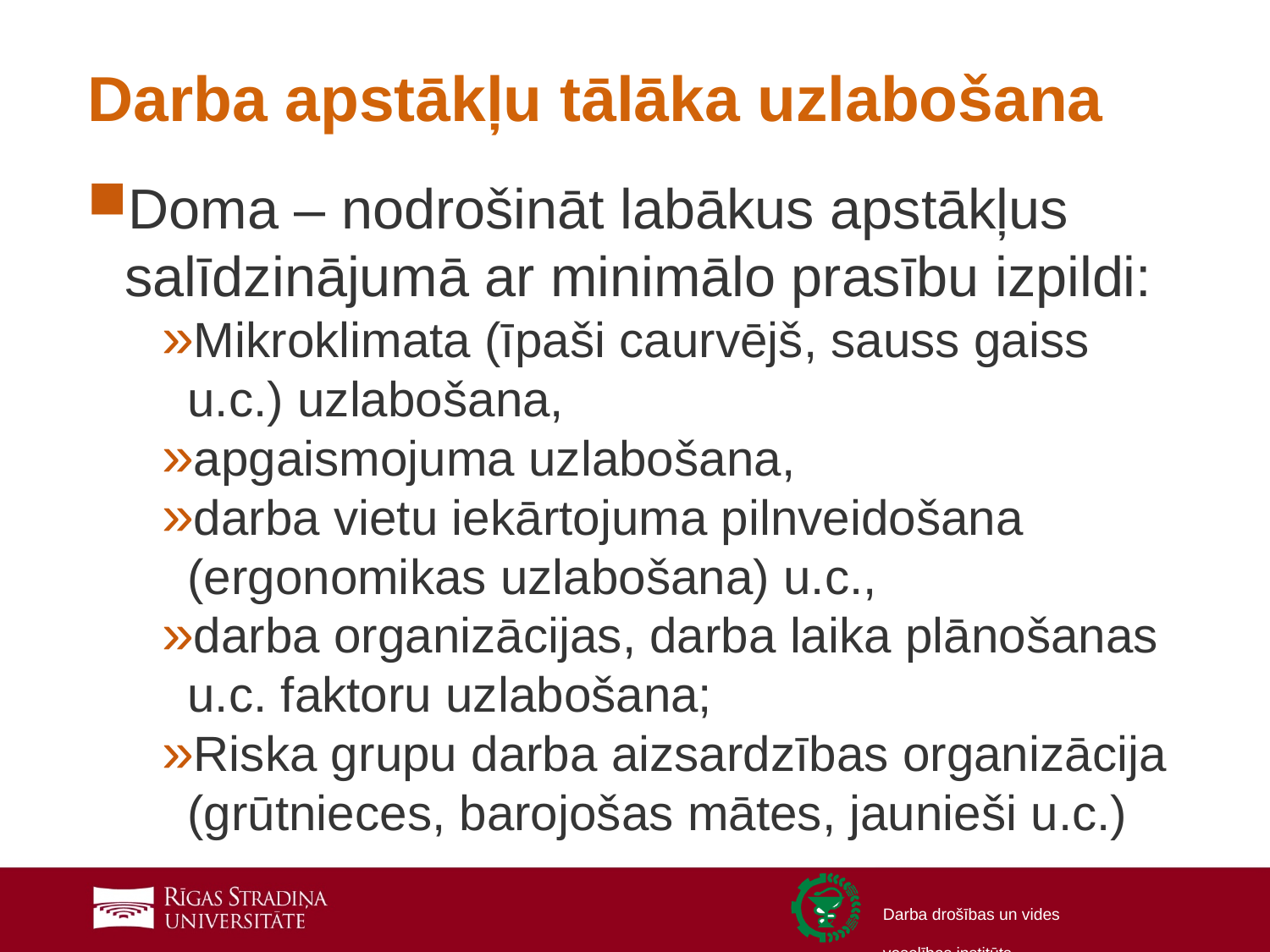

# Darba apstākļu tālāka uzlabošana
Doma – nodrošināt labākus apstākļus salīdzinājumā ar minimālo prasību izpildi:
Mikroklimata (īpaši caurvējš, sauss gaiss u.c.) uzlabošana,
apgaismojuma uzlabošana,
darba vietu iekārtojuma pilnveidošana (ergonomikas uzlabošana) u.c.,
darba organizācijas, darba laika plānošanas u.c. faktoru uzlabošana;
Riska grupu darba aizsardzības organizācija (grūtnieces, barojošas mātes, jaunieši u.c.)